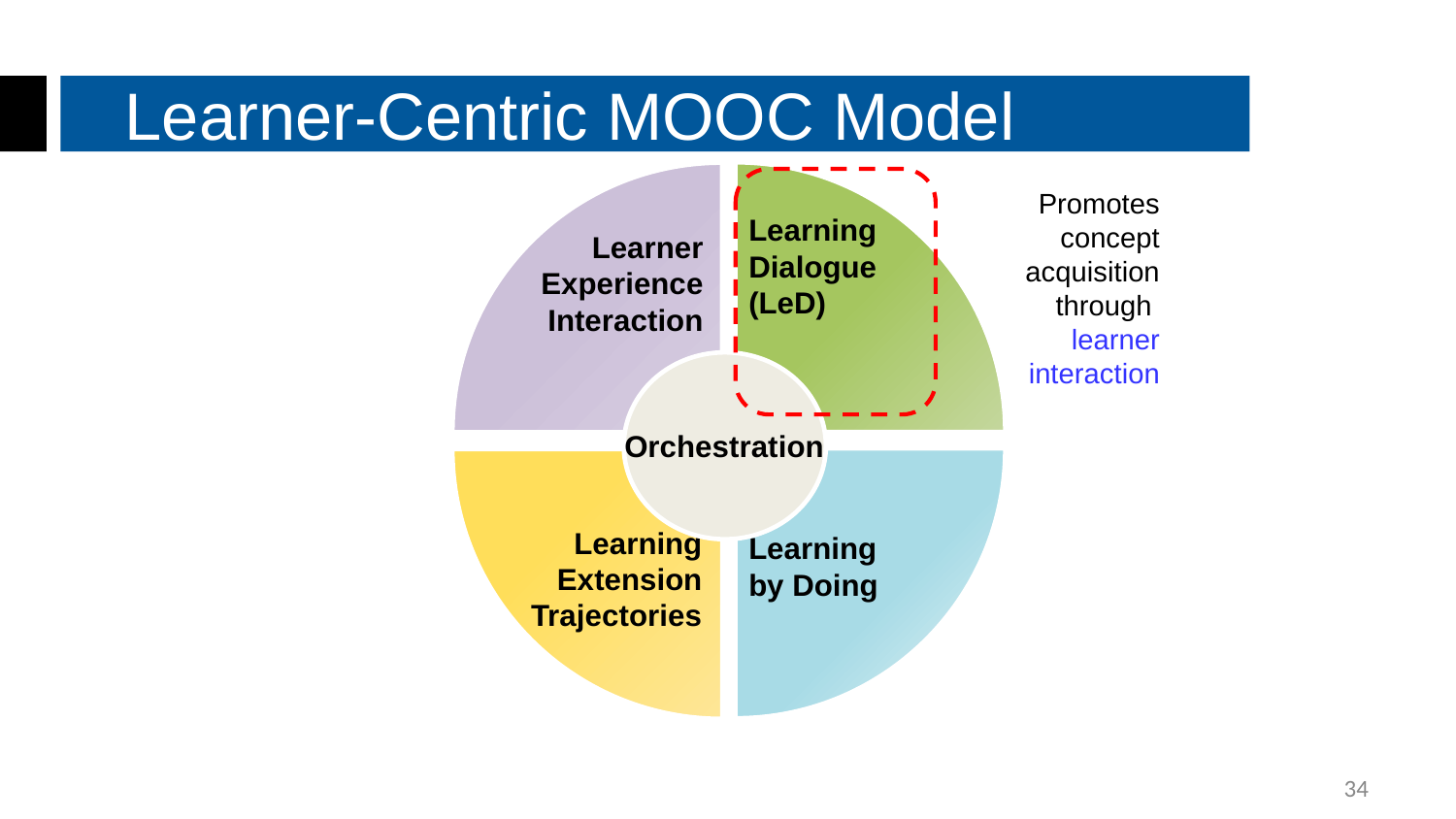

Learner-Centric MOOC Model

Promotes concept acquisition through
learner interaction

Learning Dialogue (LeD)

Learner Experience Interaction

Orchestration

Learning Extension
Trajectories
Learning
by Doing
34